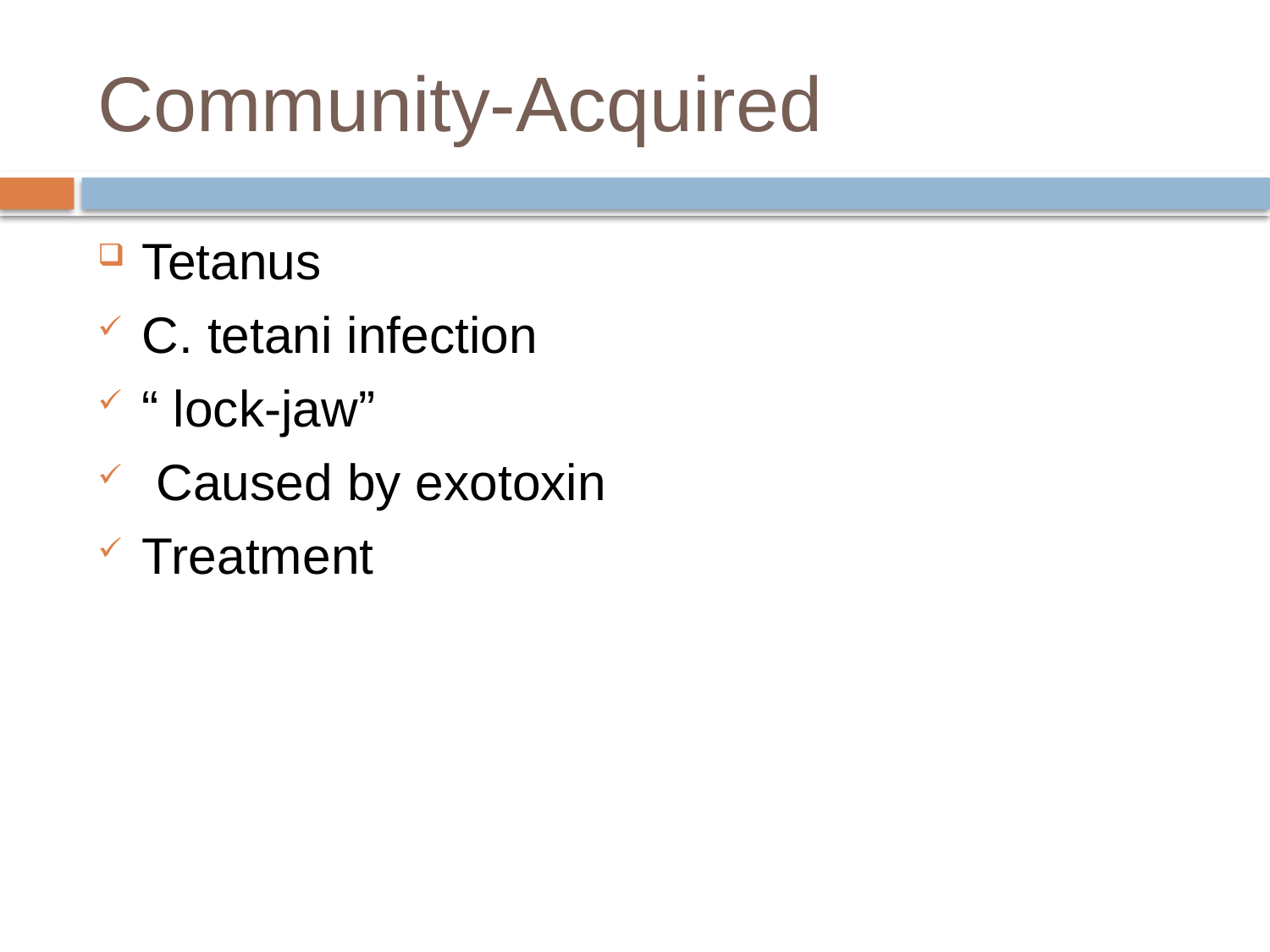

# Community-Acquired
Tetanus
C. tetani infection
“ lock-jaw”
 Caused by exotoxin
Treatment